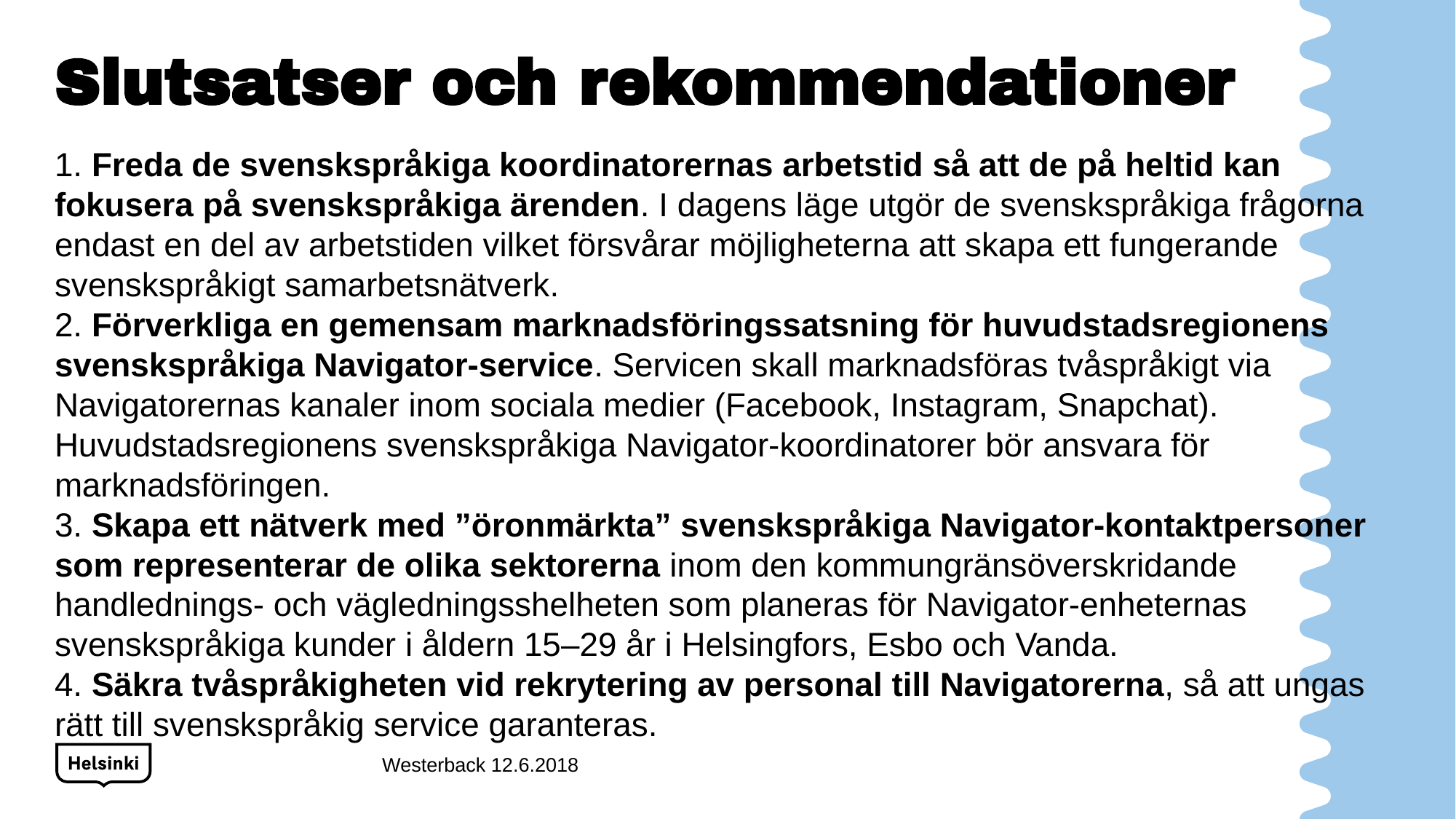

# Slutsatser och rekommendationer
1. Freda de svenskspråkiga koordinatorernas arbetstid så att de på heltid kan fokusera på svenskspråkiga ärenden. I dagens läge utgör de svenskspråkiga frågorna endast en del av arbetstiden vilket försvårar möjligheterna att skapa ett fungerande svenskspråkigt samarbetsnätverk.
2. Förverkliga en gemensam marknadsföringssatsning för huvudstadsregionens svenskspråkiga Navigator-service. Servicen skall marknadsföras tvåspråkigt via Navigatorernas kanaler inom sociala medier (Facebook, Instagram, Snapchat). Huvudstadsregionens svenskspråkiga Navigator-koordinatorer bör ansvara för marknadsföringen.
3. Skapa ett nätverk med ”öronmärkta” svenskspråkiga Navigator-kontaktpersoner som representerar de olika sektorerna inom den kommungränsöverskridande handlednings- och vägledningsshelheten som planeras för Navigator-enheternas svenskspråkiga kunder i åldern 15–29 år i Helsingfors, Esbo och Vanda.
4. Säkra tvåspråkigheten vid rekrytering av personal till Navigatorerna, så att ungas rätt till svenskspråkig service garanteras.

Westerback 12.6.2018